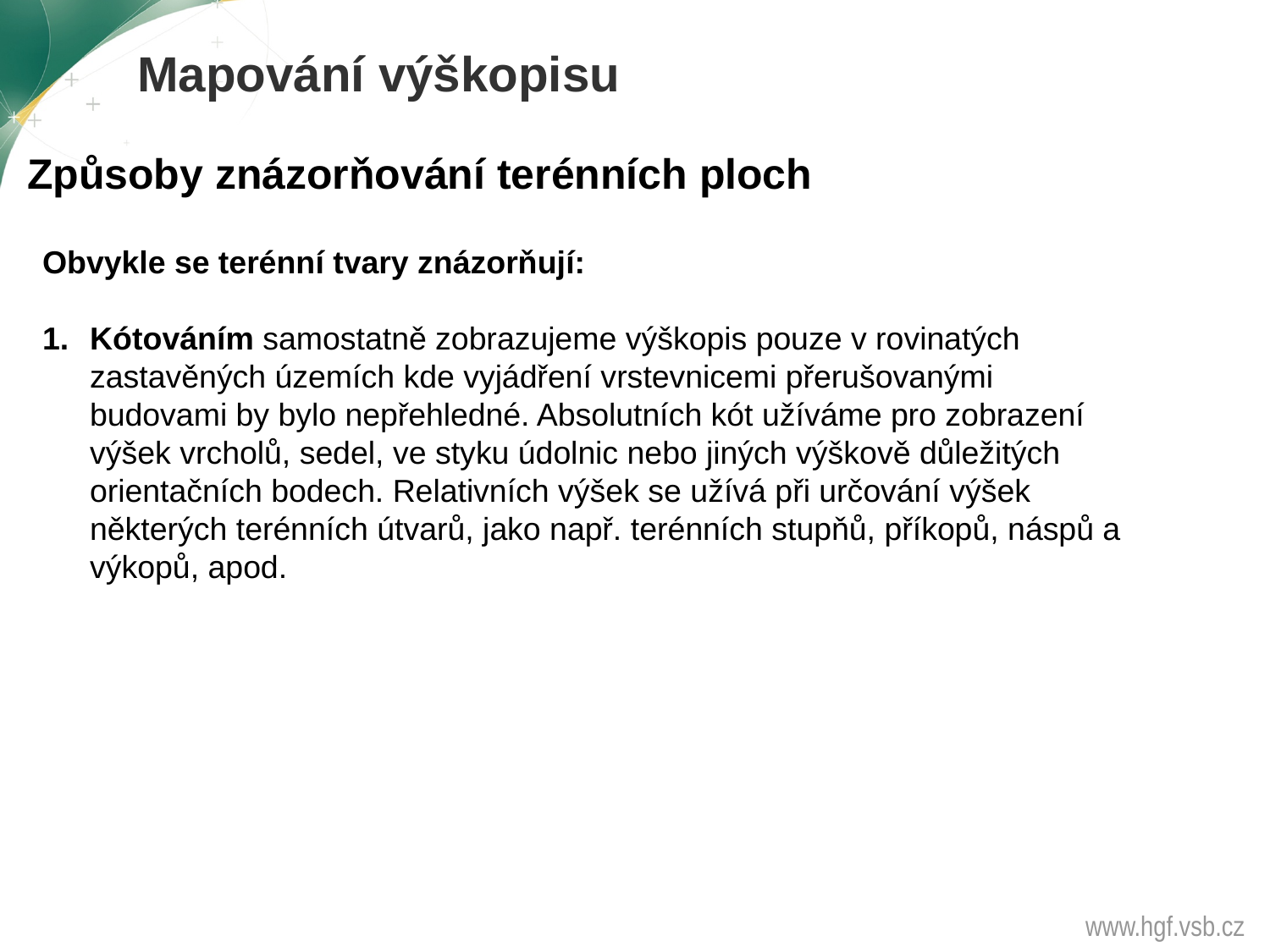

Mapování výškopisu
Způsoby znázorňování terénních ploch
Obvykle se terénní tvary znázorňují:

Kótováním samostatně zobrazujeme výškopis pouze v rovinatých zastavěných územích kde vyjádření vrstevnicemi přerušovanými budovami by bylo nepřehledné. Absolutních kót užíváme pro zobrazení výšek vrcholů, sedel, ve styku údolnic nebo jiných výškově důležitých orientačních bodech. Relativních výšek se užívá při určování výšek některých terénních útvarů, jako např. terénních stupňů, příkopů, náspů a výkopů, apod.

www.hgf.vsb.cz